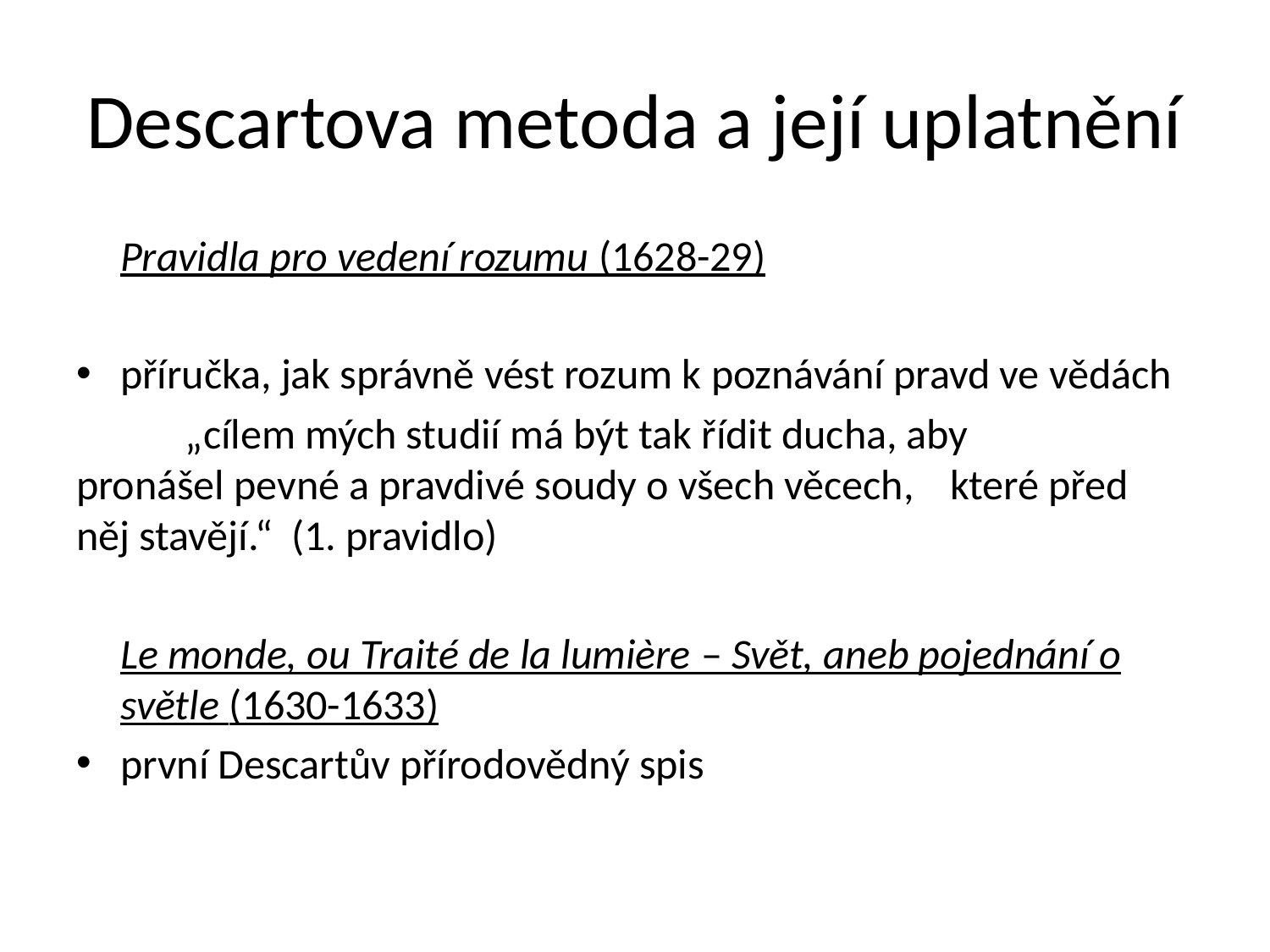

# Descartova metoda a její uplatnění
	Pravidla pro vedení rozumu (1628-29)

příručka, jak správně vést rozum k poznávání pravd ve vědách
	„cílem mých studií má být tak řídit ducha, aby 	pronášel pevné a pravdivé soudy o všech věcech, 	které před něj stavějí.“  (1. pravidlo)

	Le monde, ou Traité de la lumière – Svět, aneb pojednání o světle (1630-1633)
první Descartův přírodovědný spis